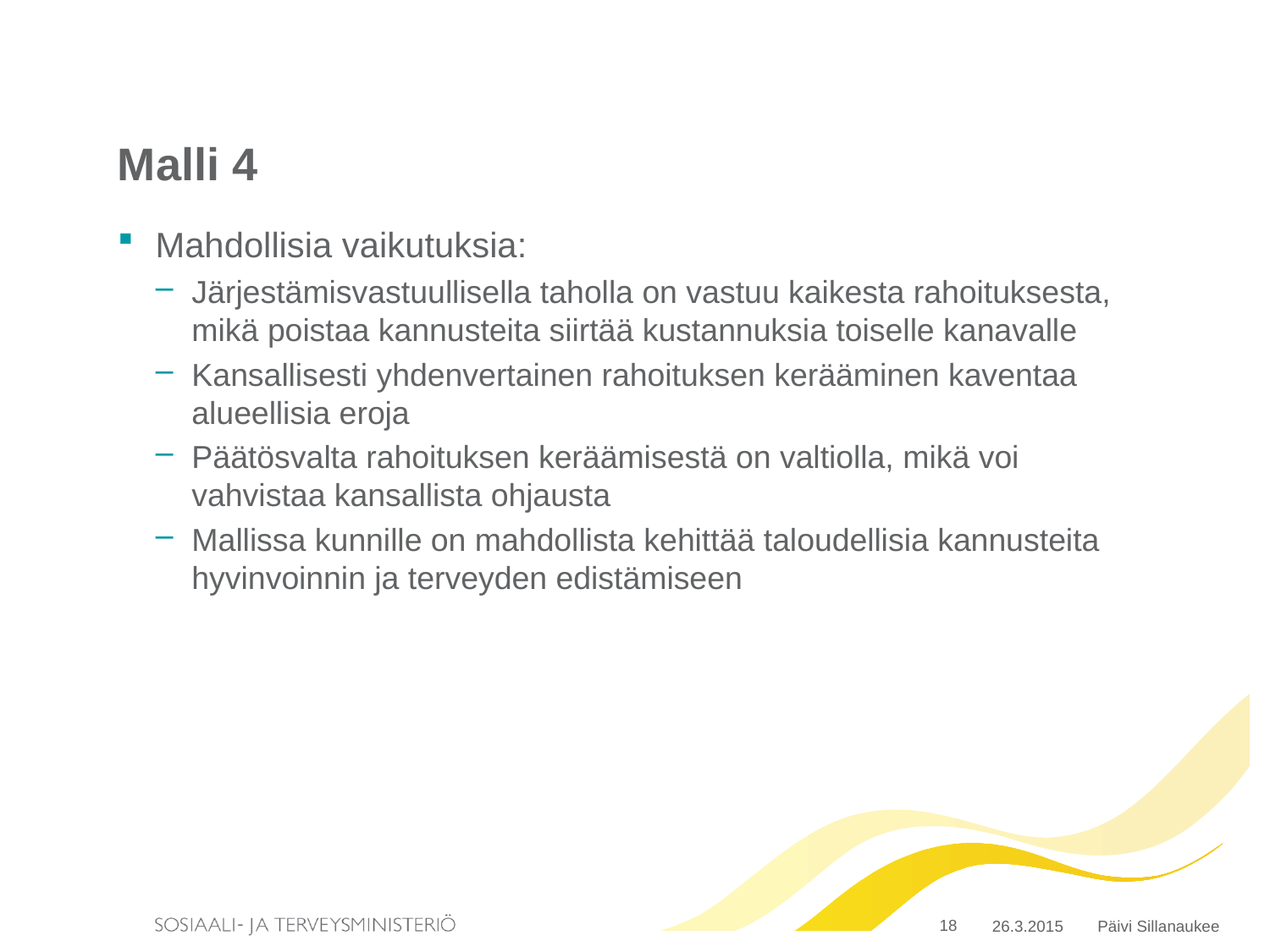

# Malli 4
Mahdollisia vaikutuksia:
Järjestämisvastuullisella taholla on vastuu kaikesta rahoituksesta, mikä poistaa kannusteita siirtää kustannuksia toiselle kanavalle
Kansallisesti yhdenvertainen rahoituksen kerääminen kaventaa alueellisia eroja
Päätösvalta rahoituksen keräämisestä on valtiolla, mikä voi vahvistaa kansallista ohjausta
Mallissa kunnille on mahdollista kehittää taloudellisia kannusteita hyvinvoinnin ja terveyden edistämiseen

18
26.3.2015
Päivi Sillanaukee